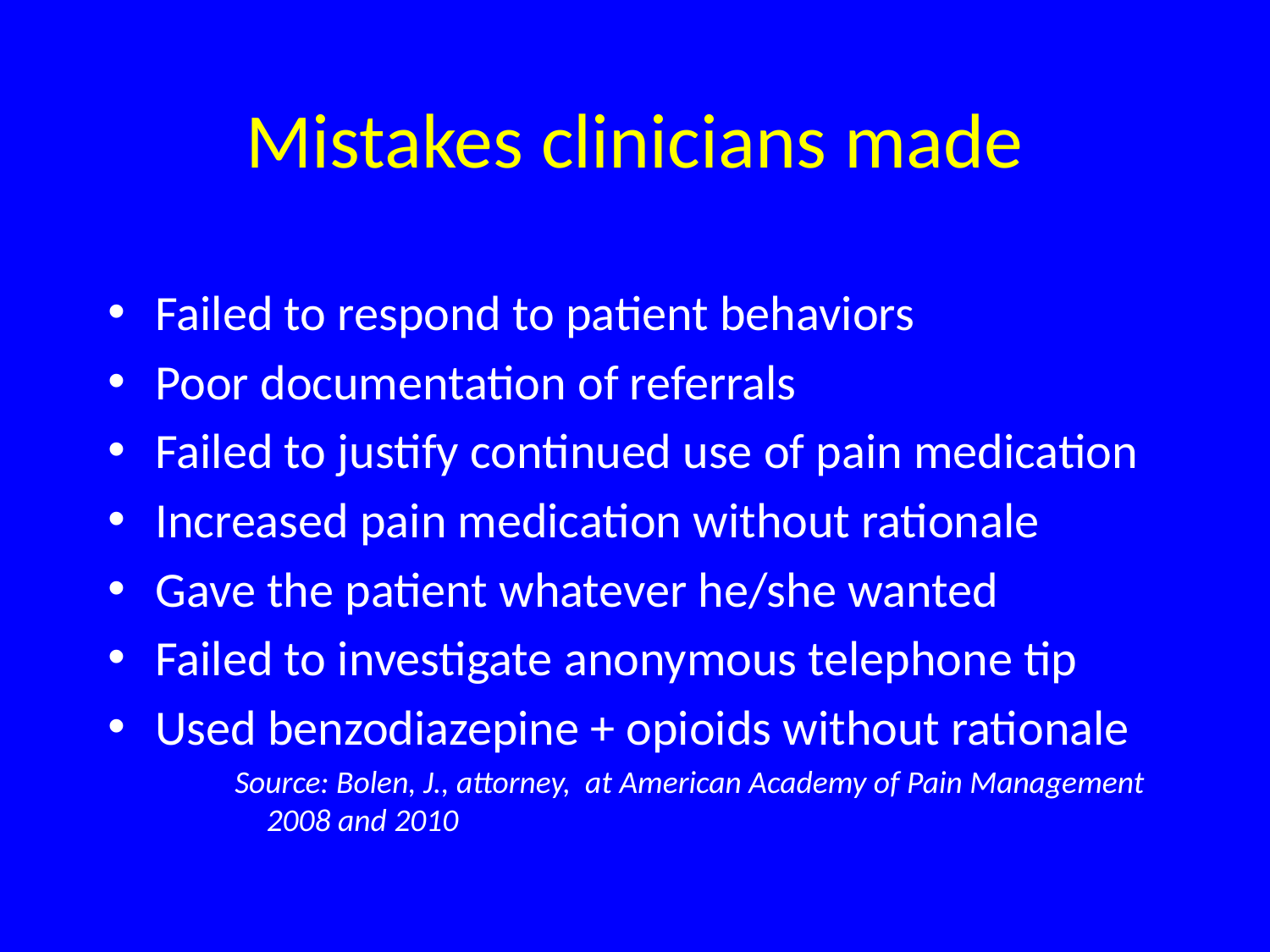

Mistakes clinicians made
Failed to respond to patient behaviors
Poor documentation of referrals
Failed to justify continued use of pain medication
Increased pain medication without rationale
Gave the patient whatever he/she wanted
Failed to investigate anonymous telephone tip
Used benzodiazepine + opioids without rationale
Source: Bolen, J., attorney,  at American Academy of Pain Management 2008 and 2010